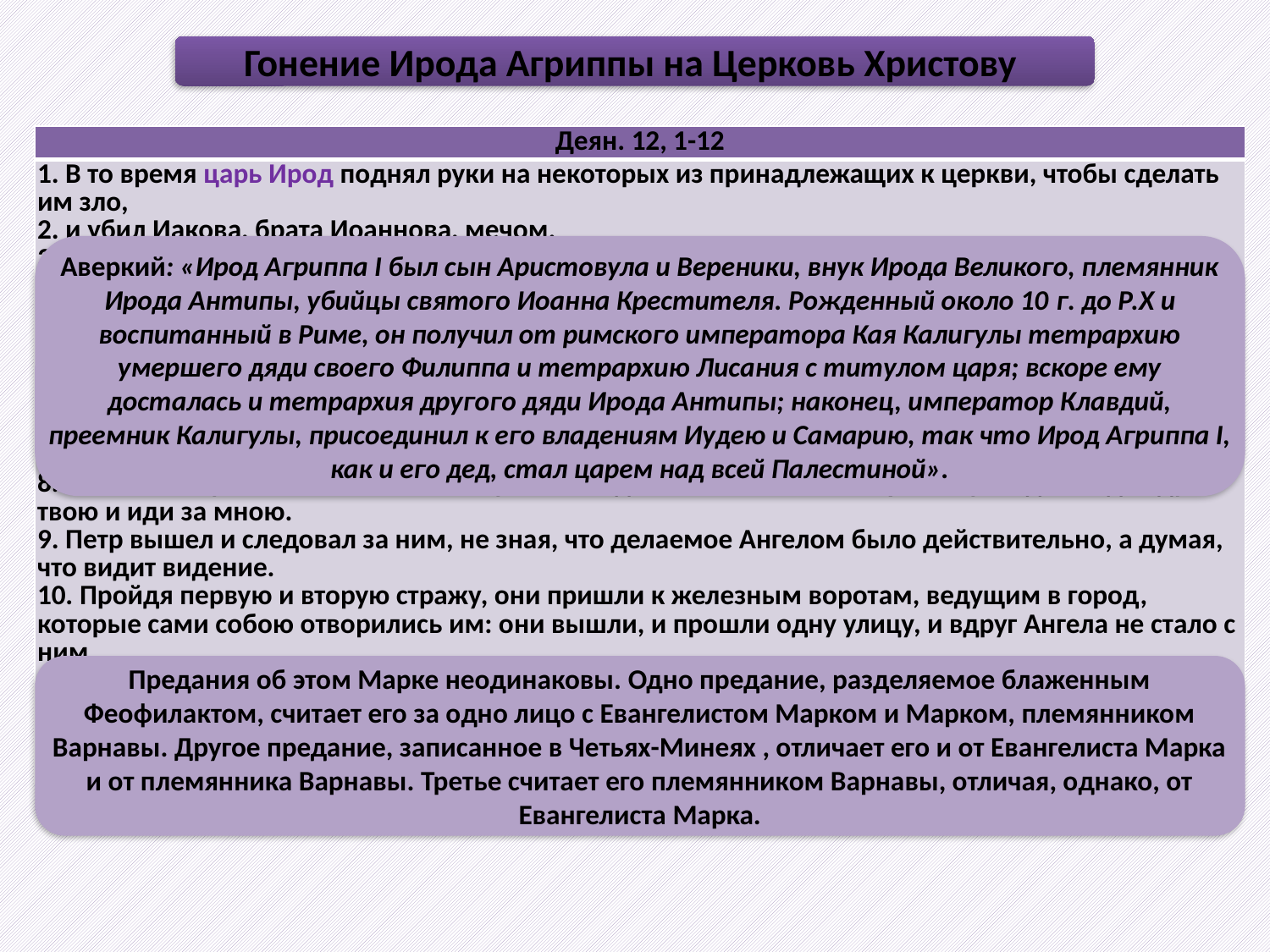

Гонение Ирода Агриппы на Церковь Христову
| Деян. 12, 1-12 |
| --- |
| 1. В то время царь Ирод поднял руки на некоторых из принадлежащих к церкви, чтобы сделать им зло, 2. и убил Иакова, брата Иоаннова, мечом. 3. Видя же, что это приятно Иудеям, вслед за тем взял и Петра, — тогда были дни опресноков, — 4. и, задержав его, посадил в темницу, и приказал четырем четверицам воинов стеречь его, намереваясь после Пасхи вывести его к народу. 5. Итак Петра стерегли в темнице, между тем церковь прилежно молилась о нем Богу. 6. Когда же Ирод хотел вывести его, в ту ночь Петр спал между двумя воинами, скованный двумя цепями, и стражи у дверей стерегли темницу. 7. И вот, Ангел Господень предстал, и свет осиял темницу. Ангел, толкнув Петра в бок, пробудил его и сказал: встань скорее. И цепи упали с рук его. 8. И сказал ему Ангел: опояшься и обуйся. Он сделал так. Потом говорит ему: надень одежду твою и иди за мною. 9. Петр вышел и следовал за ним, не зная, что делаемое Ангелом было действительно, а думая, что видит видение. 10. Пройдя первую и вторую стражу, они пришли к железным воротам, ведущим в город, которые сами собою отворились им: они вышли, и прошли одну улицу, и вдруг Ангела не стало с ним. 11. Тогда Петр, придя в себя, сказал: теперь я вижу воистину, что Господь послал Ангела Своего и избавил меня из руки Ирода и от всего, чего ждал народ Иудейский. 12. И, осмотревшись, пришел к дому Марии, матери Иоанна, называемого Марком, где многие собрались и молились. |
Аверкий: «Ирод Агриппа I был сын Аристовула и Вереники, внук Ирода Великого, племянник Ирода Антипы, убийцы святого Иоанна Крестителя. Рожденный около 10 г. до Р.Х и воспитанный в Риме, он получил от римского императора Кая Калигулы тетрархию умершего дяди своего Филиппа и тетрархию Лисания с титулом царя; вскоре ему досталась и тетрархия другого дяди Ирода Антипы; наконец, император Клавдий, преемник Калигулы, присоединил к его владениям Иудею и Самарию, так что Ирод Агриппа I, как и его дед, стал царем над всей Палестиной».
Предания об этом Марке неодинаковы. Одно предание, разделяемое блаженным Феофилактом, считает его за одно лицо с Евангелистом Марком и Марком, племянником Варнавы. Другое предание, записанное в Четьях-Минеях , отличает его и от Евангелиста Марка и от племянника Варнавы. Третье считает его племянником Варнавы, отличая, однако, от Евангелиста Марка.